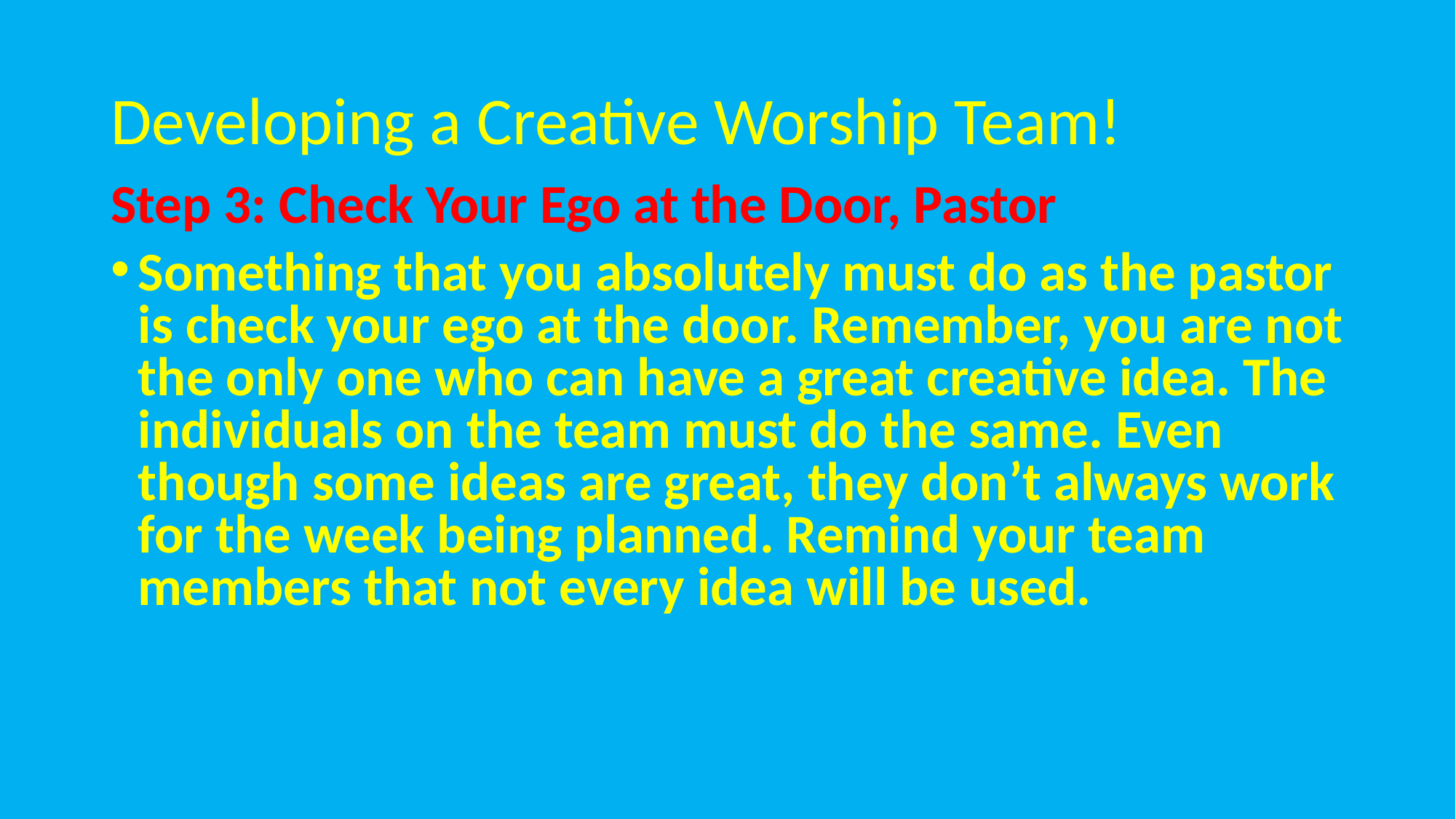

# Developing a Creative Worship Team!
Step 3: Check Your Ego at the Door, Pastor
Something that you absolutely must do as the pastor is check your ego at the door. Remember, you are not the only one who can have a great creative idea. The individuals on the team must do the same. Even though some ideas are great, they don’t always work for the week being planned. Remind your team members that not every idea will be used.